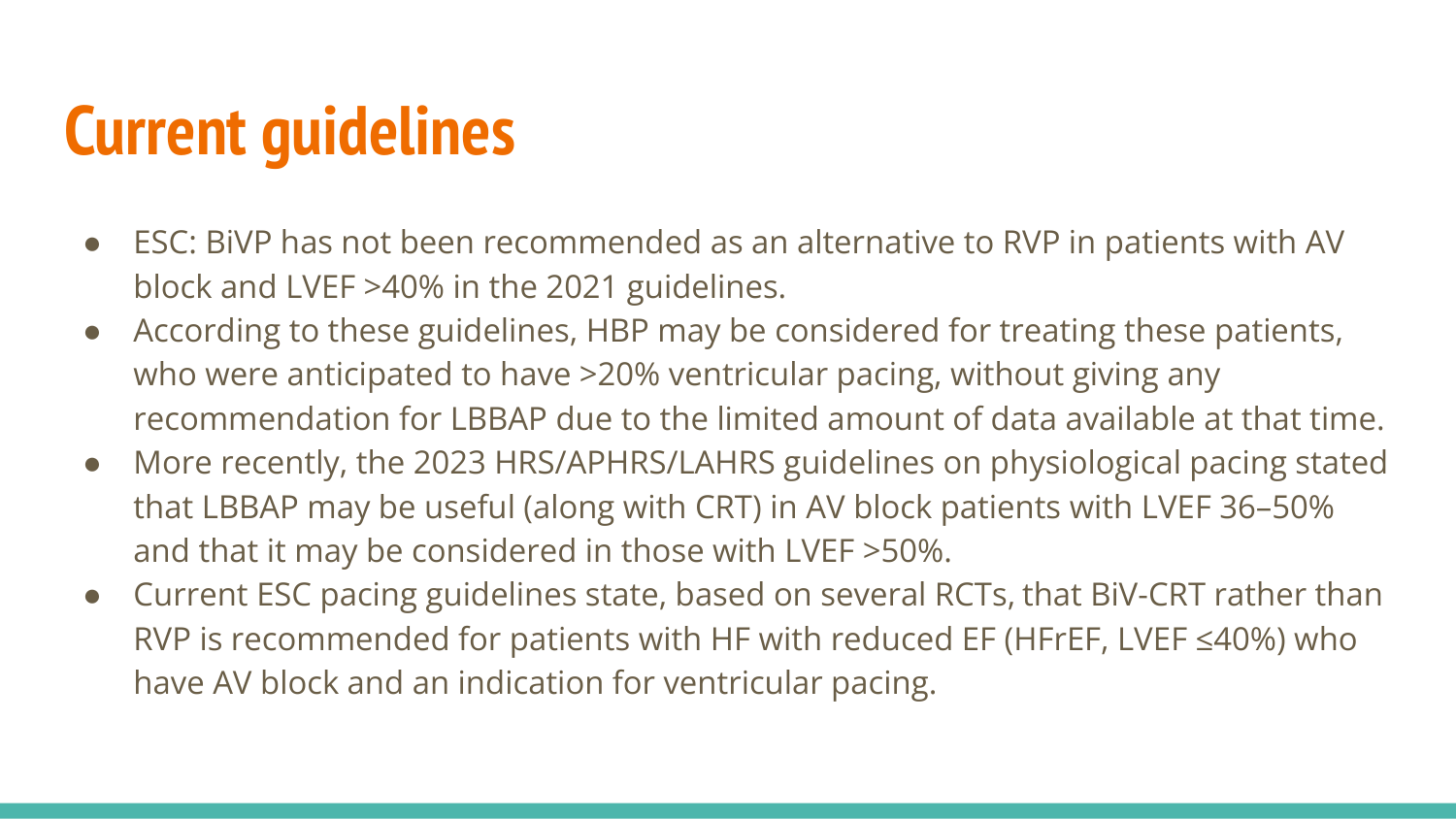

# Current guidelines
ESC: BiVP has not been recommended as an alternative to RVP in patients with AV block and LVEF >40% in the 2021 guidelines.
According to these guidelines, HBP may be considered for treating these patients, who were anticipated to have >20% ventricular pacing, without giving any recommendation for LBBAP due to the limited amount of data available at that time.
More recently, the 2023 HRS/APHRS/LAHRS guidelines on physiological pacing stated that LBBAP may be useful (along with CRT) in AV block patients with LVEF 36–50% and that it may be considered in those with LVEF >50%.
Current ESC pacing guidelines state, based on several RCTs, that BiV-CRT rather than RVP is recommended for patients with HF with reduced EF (HFrEF, LVEF ≤40%) who have AV block and an indication for ventricular pacing.